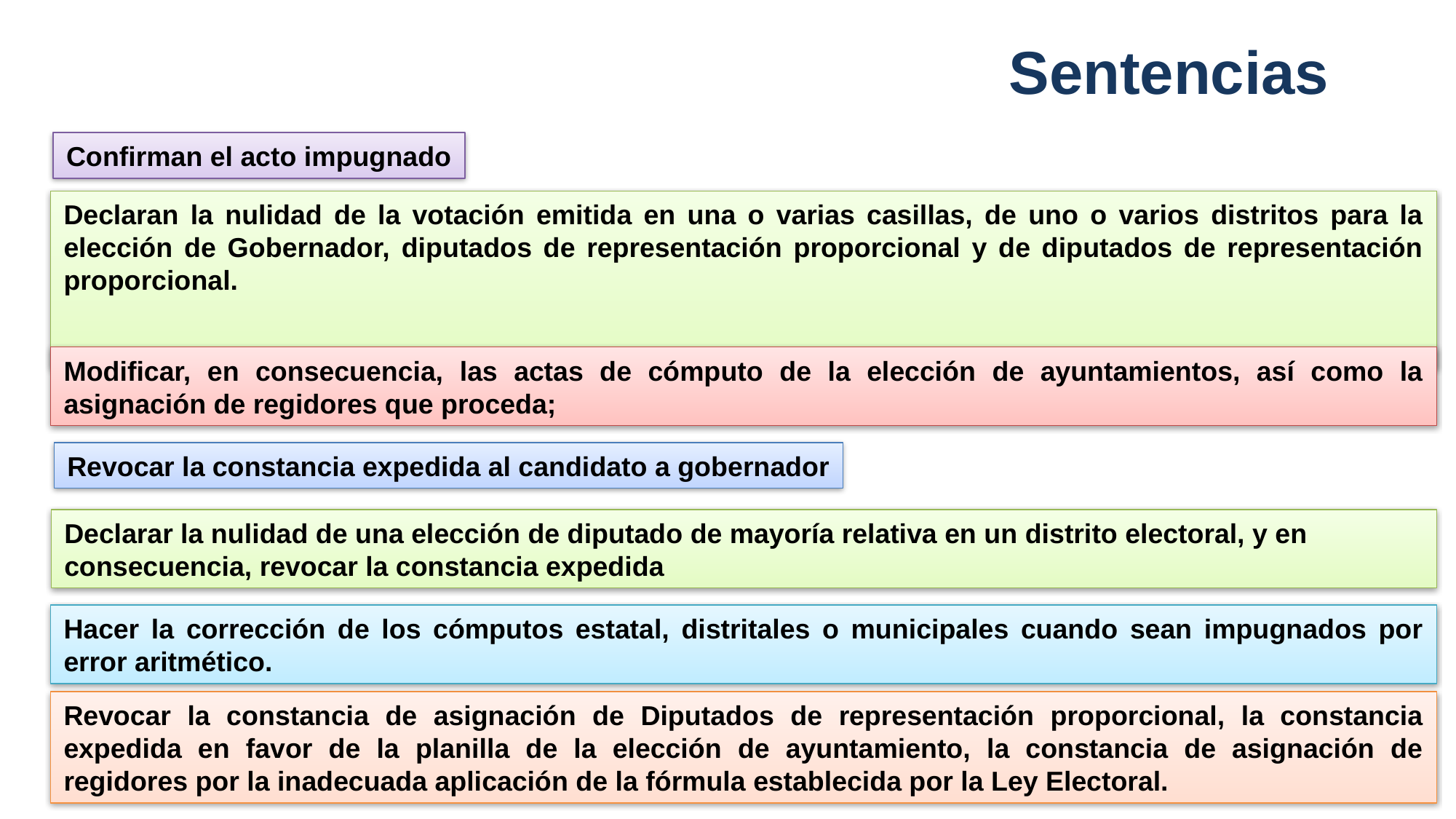

Sentencias
Confirman el acto impugnado
Declaran la nulidad de la votación emitida en una o varias casillas, de uno o varios distritos para la elección de Gobernador, diputados de representación proporcional y de diputados de representación proporcional.

Modificar, en consecuencia, las actas de cómputo de la elección de ayuntamientos, así como la asignación de regidores que proceda;
Revocar la constancia expedida al candidato a gobernador
Declarar la nulidad de una elección de diputado de mayoría relativa en un distrito electoral, y en
consecuencia, revocar la constancia expedida
Hacer la corrección de los cómputos estatal, distritales o municipales cuando sean impugnados por error aritmético.
Revocar la constancia de asignación de Diputados de representación proporcional, la constancia expedida en favor de la planilla de la elección de ayuntamiento, la constancia de asignación de regidores por la inadecuada aplicación de la fórmula establecida por la Ley Electoral.